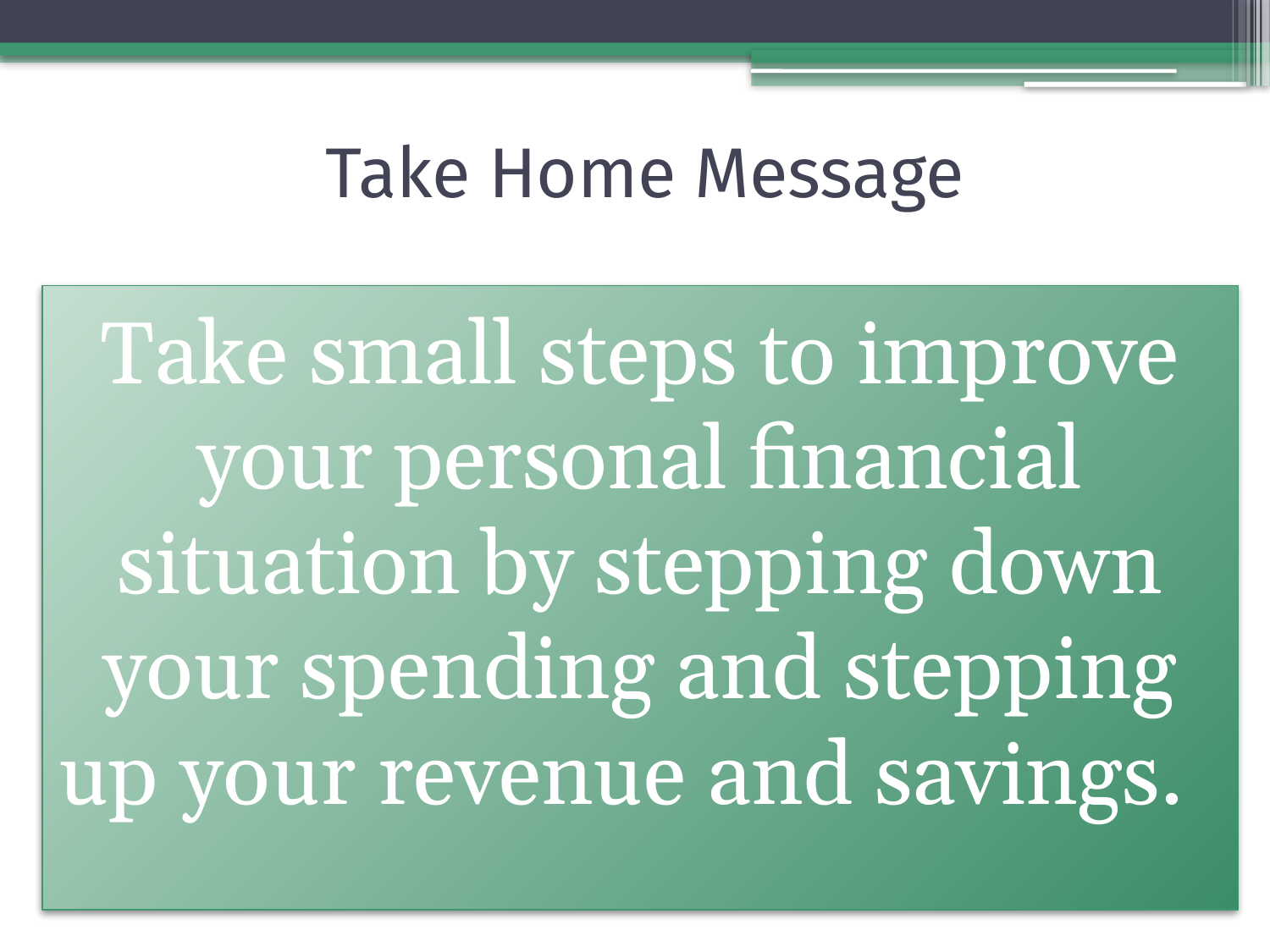

# Take Home Message
Take small steps to improve your personal financial situation by stepping down your spending and stepping up your revenue and savings.

Taking small steps to understand labels can help you make informed health and wealth decisions.